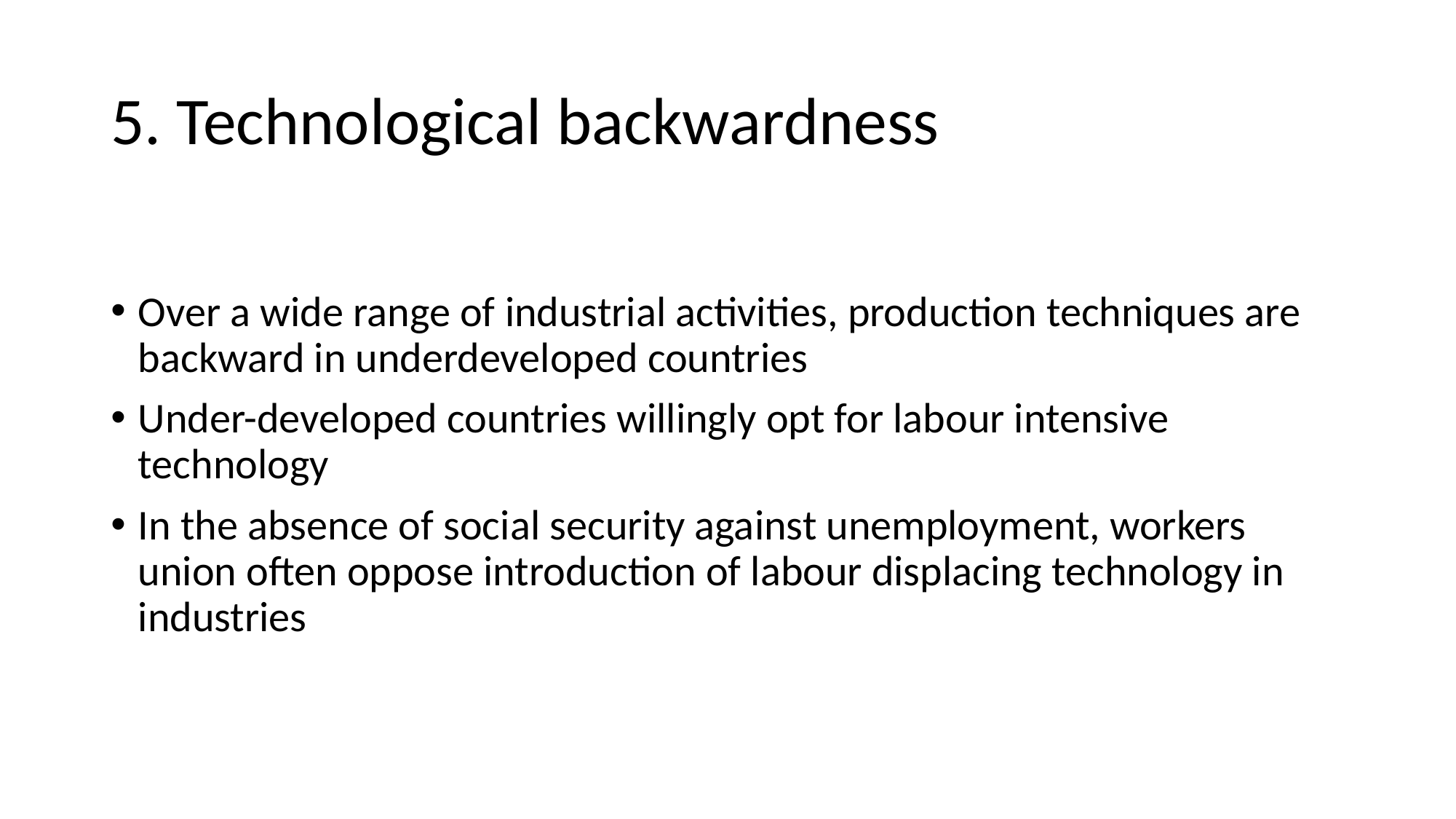

# 5. Technological backwardness

Over a wide range of industrial activities, production techniques are backward in underdeveloped countries
Under-developed countries willingly opt for labour intensive technology
In the absence of social security against unemployment, workers union often oppose introduction of labour displacing technology in industries